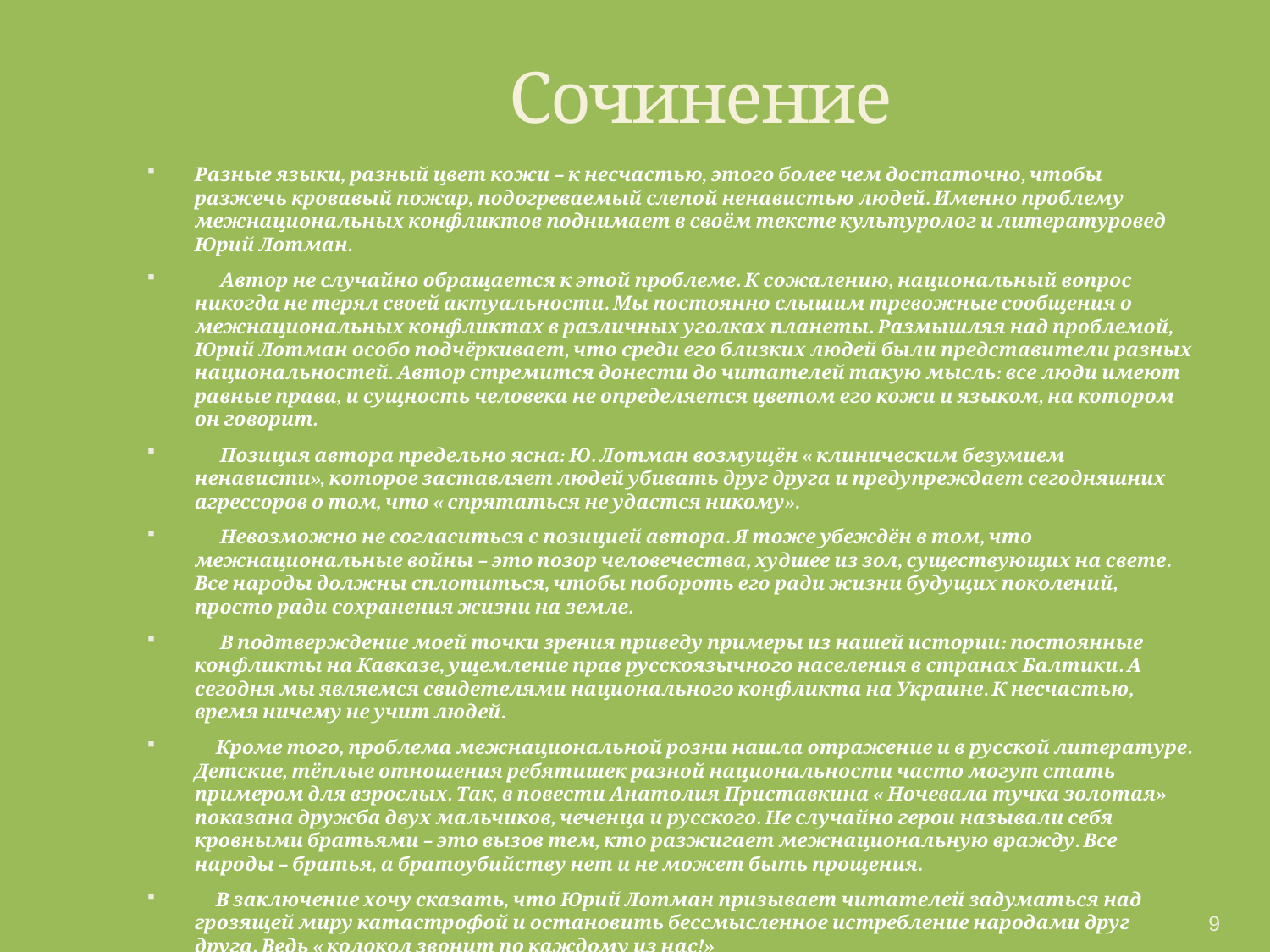

# Сочинение
Разные языки, разный цвет кожи – к несчастью, этого более чем достаточно, чтобы разжечь кровавый пожар, подогреваемый слепой ненавистью людей. Именно проблему межнациональных конфликтов поднимает в своём тексте культуролог и литературовед Юрий Лотман.
      Автор не случайно обращается к этой проблеме. К сожалению, национальный вопрос никогда не терял своей актуальности. Мы постоянно слышим тревожные сообщения о межнациональных конфликтах в различных уголках планеты. Размышляя над проблемой, Юрий Лотман особо подчёркивает, что среди его близких людей были представители разных национальностей. Автор стремится донести до читателей такую мысль: все люди имеют равные права, и сущность человека не определяется цветом его кожи и языком, на котором он говорит.
      Позиция автора предельно ясна: Ю. Лотман возмущён « клиническим безумием ненависти», которое заставляет людей убивать друг друга и предупреждает сегодняшних агрессоров о том, что « спрятаться не удастся никому».
      Невозможно не согласиться с позицией автора. Я тоже убеждён в том, что межнациональные войны – это позор человечества, худшее из зол, существующих на свете. Все народы должны сплотиться, чтобы побороть его ради жизни будущих поколений, просто ради сохранения жизни на земле.
      В подтверждение моей точки зрения приведу примеры из нашей истории: постоянные конфликты на Кавказе, ущемление прав русскоязычного населения в странах Балтики. А сегодня мы являемся свидетелями национального конфликта на Украине. К несчастью, время ничему не учит людей.
     Кроме того, проблема межнациональной розни нашла отражение и в русской литературе. Детские, тёплые отношения ребятишек разной национальности часто могут стать примером для взрослых. Так, в повести Анатолия Приставкина « Ночевала тучка золотая» показана дружба двух мальчиков, чеченца и русского. Не случайно герои называли себя кровными братьями – это вызов тем, кто разжигает межнациональную вражду. Все народы – братья, а братоубийству нет и не может быть прощения.
     В заключение хочу сказать, что Юрий Лотман призывает читателей задуматься над грозящей миру катастрофой и остановить бессмысленное истребление народами друг друга. Ведь « колокол звонит по каждому из нас!»

9